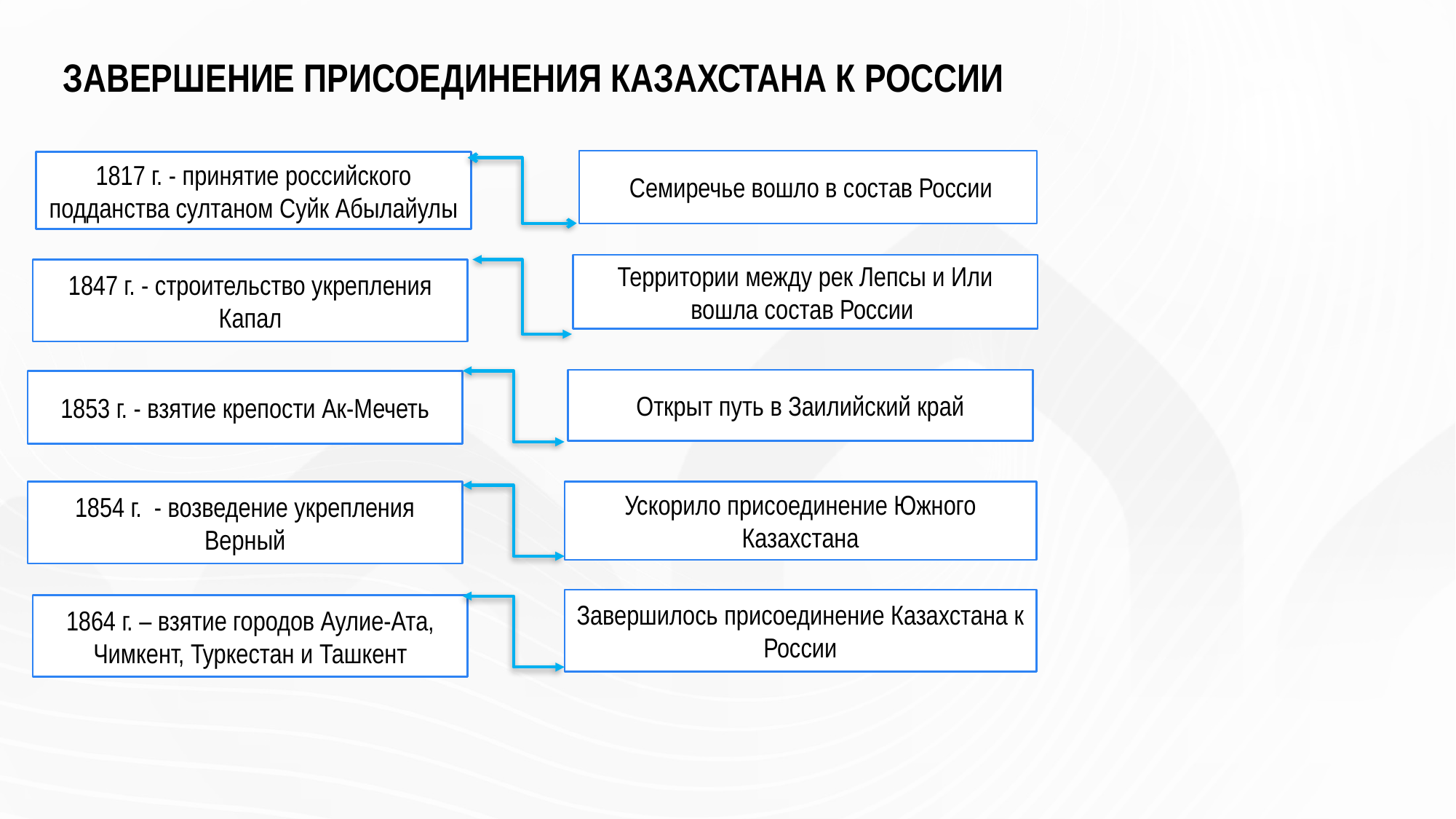

# ЗАВЕРШЕНИЕ ПРИСОЕДИНЕНИЯ КАЗАХСТАНА К РОССИИ
 Семиречье вошло в состав России
1817 г. - принятие российского подданства султаном Суйк Абылайулы
Территории между рек Лепсы и Или вошла состав России
1847 г. - строительство укрепления Капал
Открыт путь в Заилийский край
1853 г. - взятие крепости Ак-Мечеть
1854 г.  - возведение укрепления Верный
Ускорило присоединение Южного Казахстана
Завершилось присоединение Казахстана к России
1864 г. – взятие городов Аулие-Ата, Чимкент, Туркестан и Ташкент